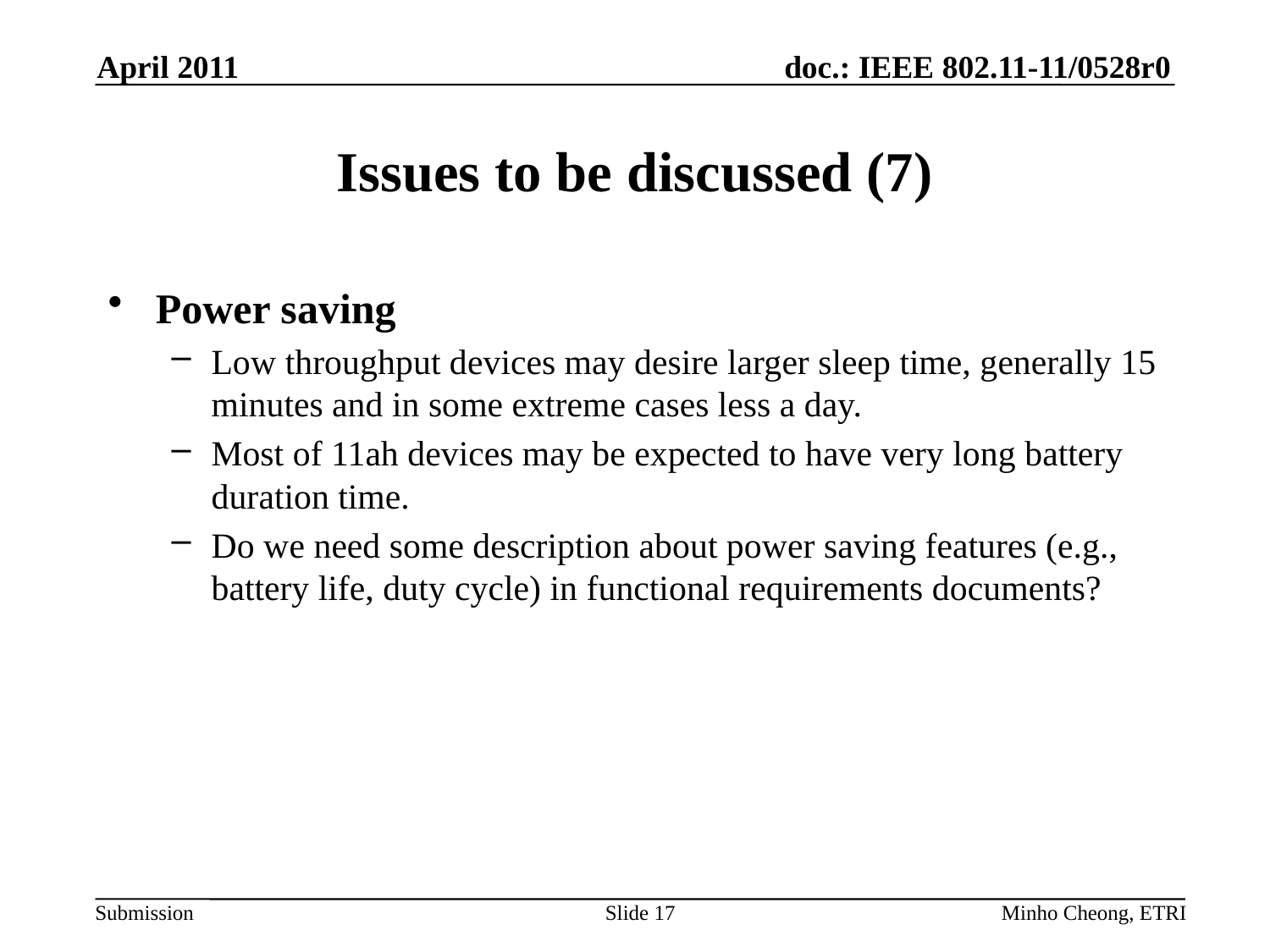

April 2011
# Issues to be discussed (7)
Power saving
Low throughput devices may desire larger sleep time, generally 15 minutes and in some extreme cases less a day.
Most of 11ah devices may be expected to have very long battery duration time.
Do we need some description about power saving features (e.g., battery life, duty cycle) in functional requirements documents?
Slide 17
Minho Cheong, ETRI